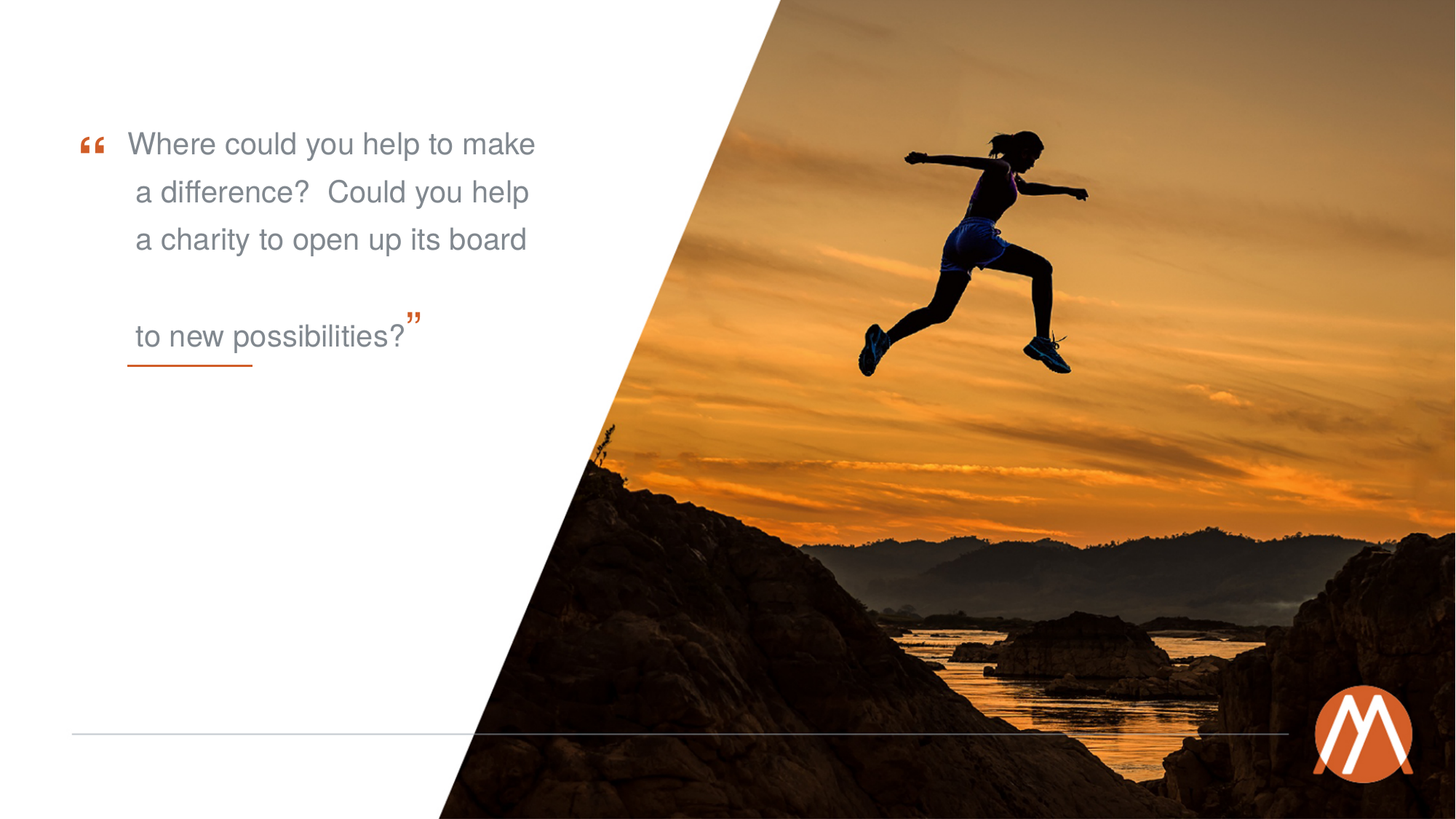

# “
Where could you help to make
 a difference?  Could you help
 a charity to open up its board
 to new possibilities?”